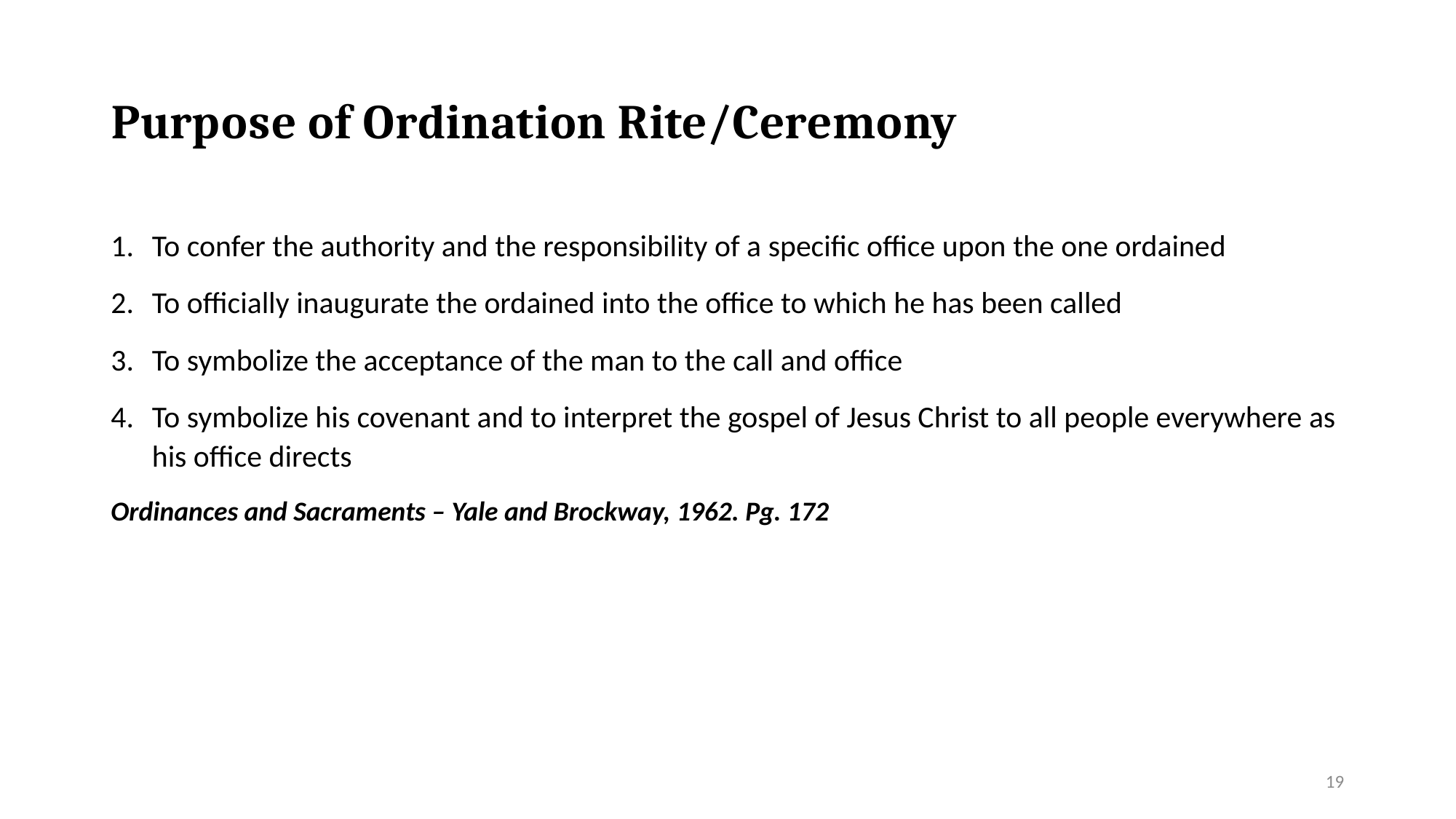

# Purpose of Ordination Rite/Ceremony
To confer the authority and the responsibility of a specific office upon the one ordained
To officially inaugurate the ordained into the office to which he has been called
To symbolize the acceptance of the man to the call and office
To symbolize his covenant and to interpret the gospel of Jesus Christ to all people everywhere as his office directs
Ordinances and Sacraments – Yale and Brockway, 1962. Pg. 172

19